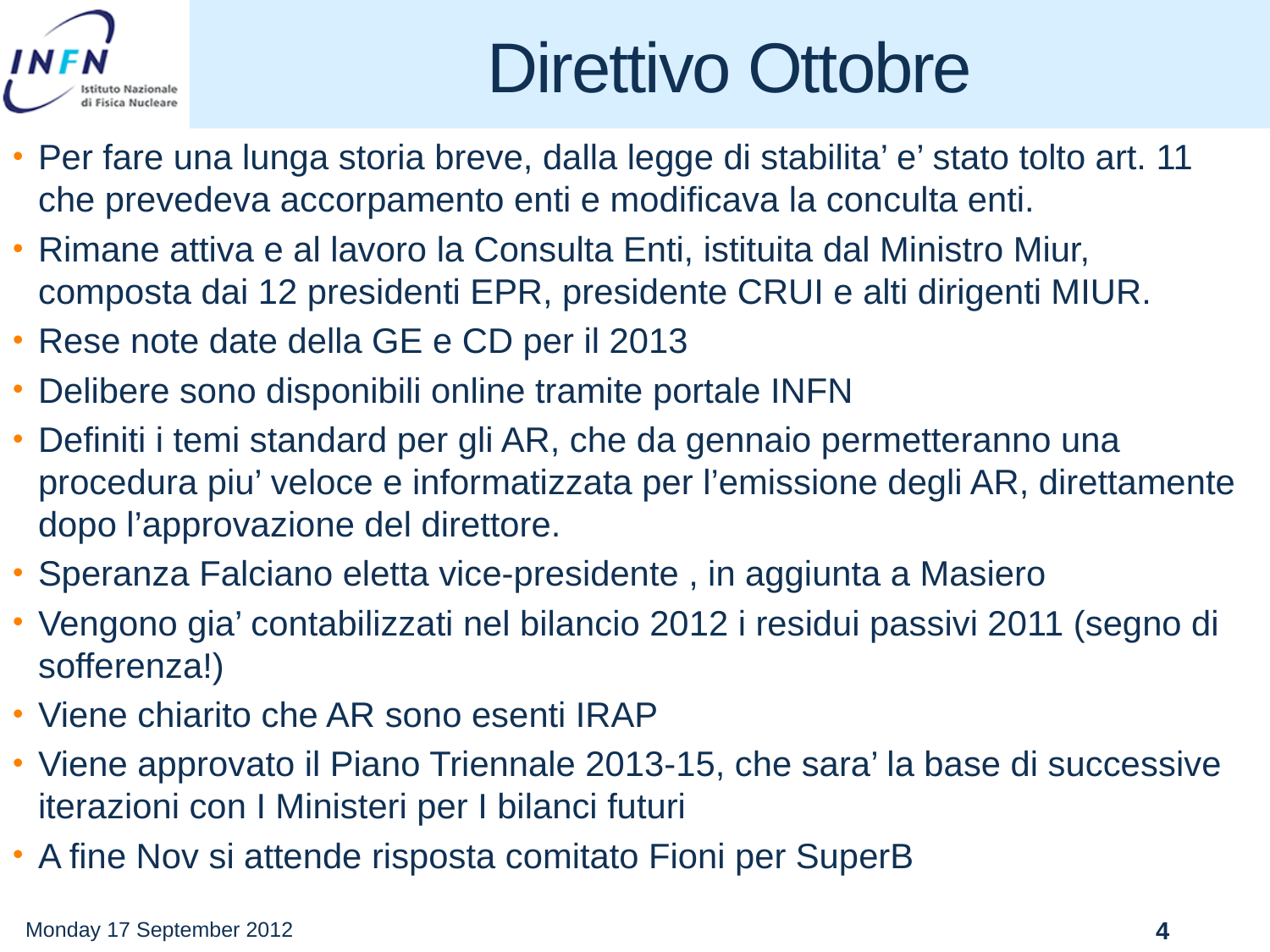

# Direttivo Ottobre
Per fare una lunga storia breve, dalla legge di stabilita’ e’ stato tolto art. 11 che prevedeva accorpamento enti e modificava la conculta enti.
Rimane attiva e al lavoro la Consulta Enti, istituita dal Ministro Miur,  composta dai 12 presidenti EPR, presidente CRUI e alti dirigenti MIUR.
Rese note date della GE e CD per il 2013
Delibere sono disponibili online tramite portale INFN
Definiti i temi standard per gli AR, che da gennaio permetteranno una procedura piu’ veloce e informatizzata per l’emissione degli AR, direttamente dopo l’approvazione del direttore.
Speranza Falciano eletta vice-presidente , in aggiunta a Masiero
Vengono gia’ contabilizzati nel bilancio 2012 i residui passivi 2011 (segno di sofferenza!)
Viene chiarito che AR sono esenti IRAP
Viene approvato il Piano Triennale 2013-15, che sara’ la base di successive iterazioni con I Ministeri per I bilanci futuri
A fine Nov si attende risposta comitato Fioni per SuperB
Monday 17 September 2012
4